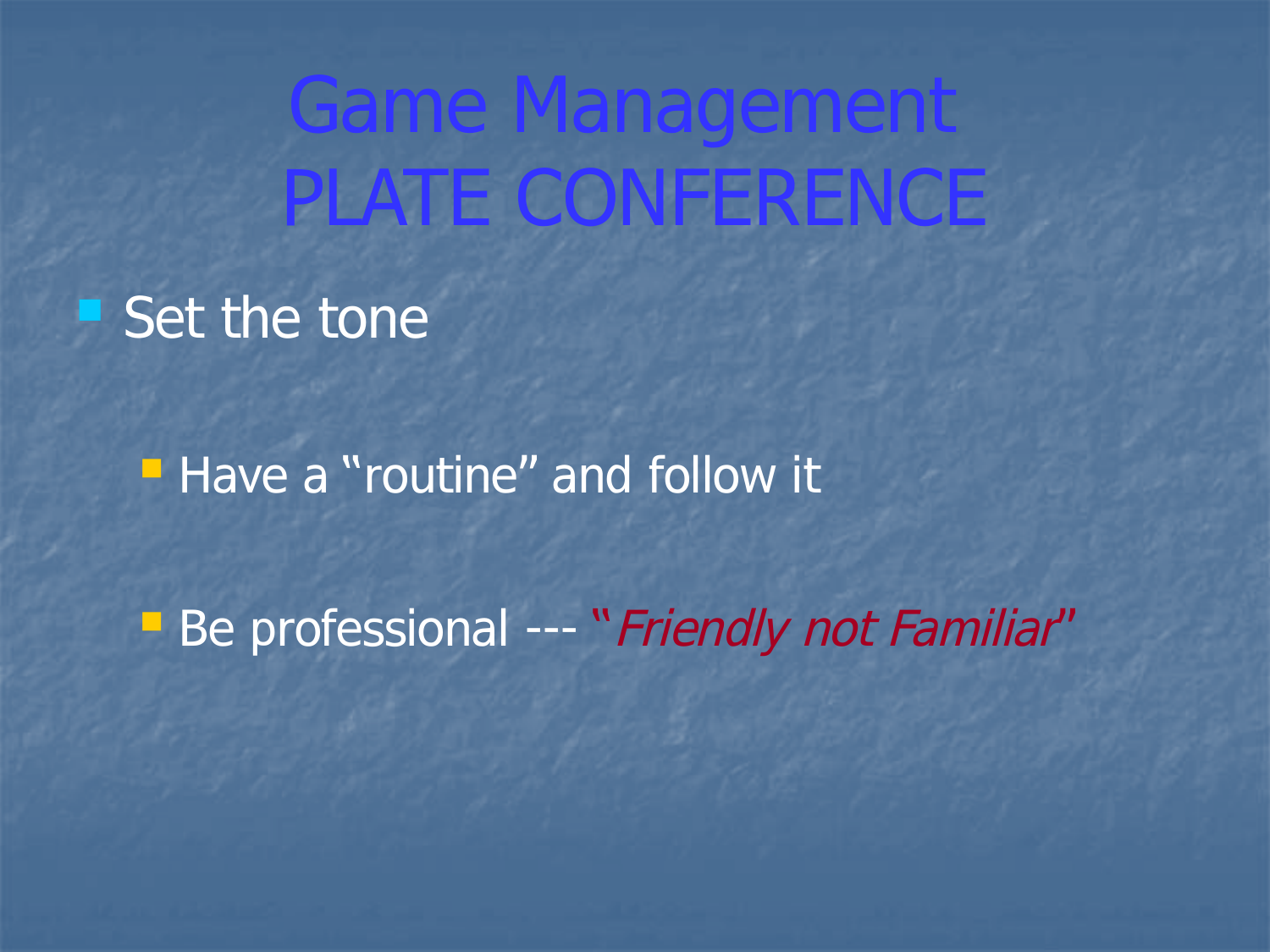

# Game Management PLATE CONFERENCE
Set the tone

Have a “routine” and follow it

Be professional --- “Friendly not Familiar”